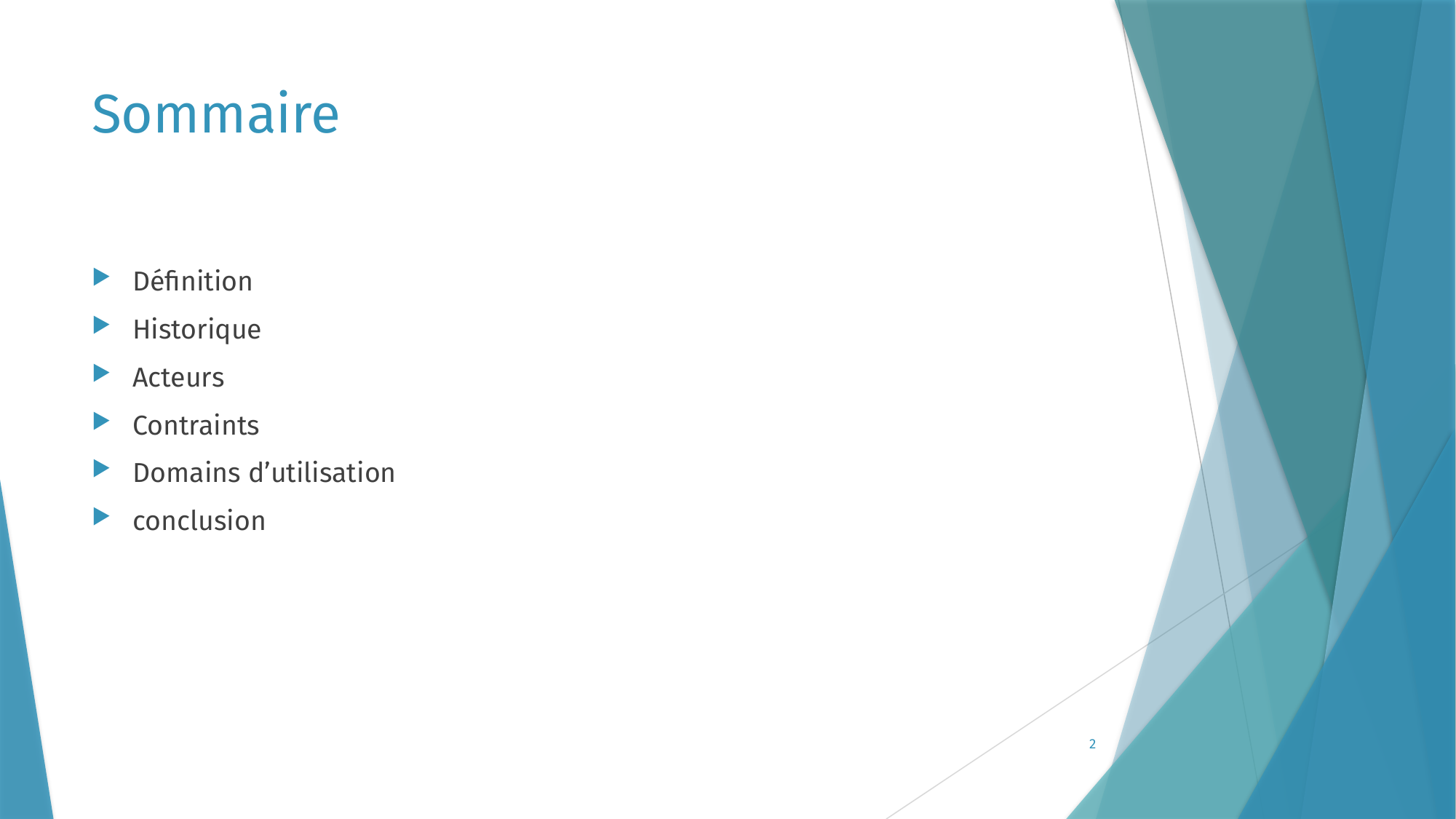

# Sommaire
Définition
Historique
Acteurs
Contraints
Domains d’utilisation
conclusion

2